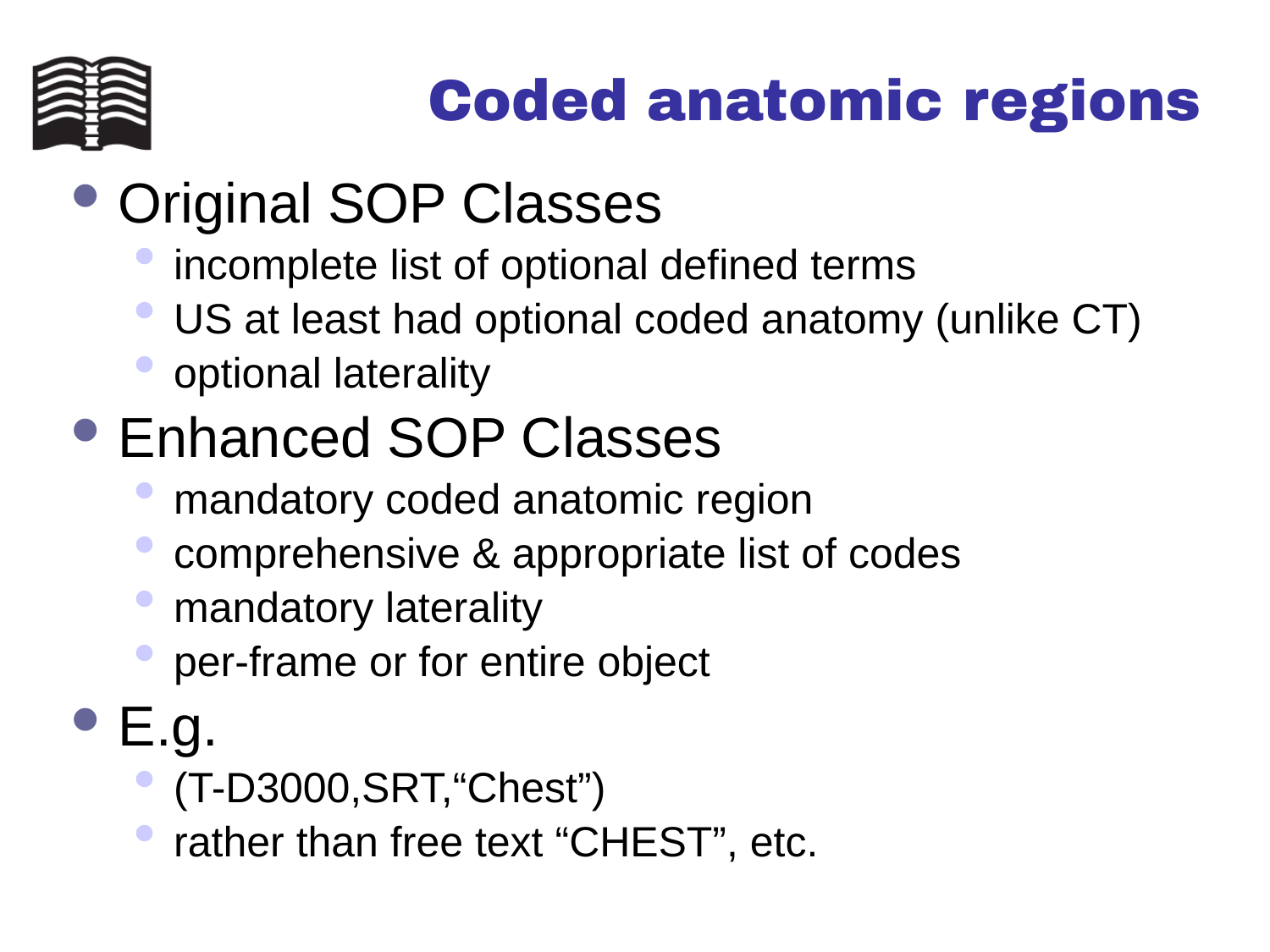

# Coded anatomic regions
Original SOP Classes
incomplete list of optional defined terms
US at least had optional coded anatomy (unlike CT)
optional laterality
Enhanced SOP Classes
mandatory coded anatomic region
comprehensive & appropriate list of codes
mandatory laterality
per-frame or for entire object
E.g.
(T-D3000,SRT,“Chest”)
rather than free text “CHEST”, etc.